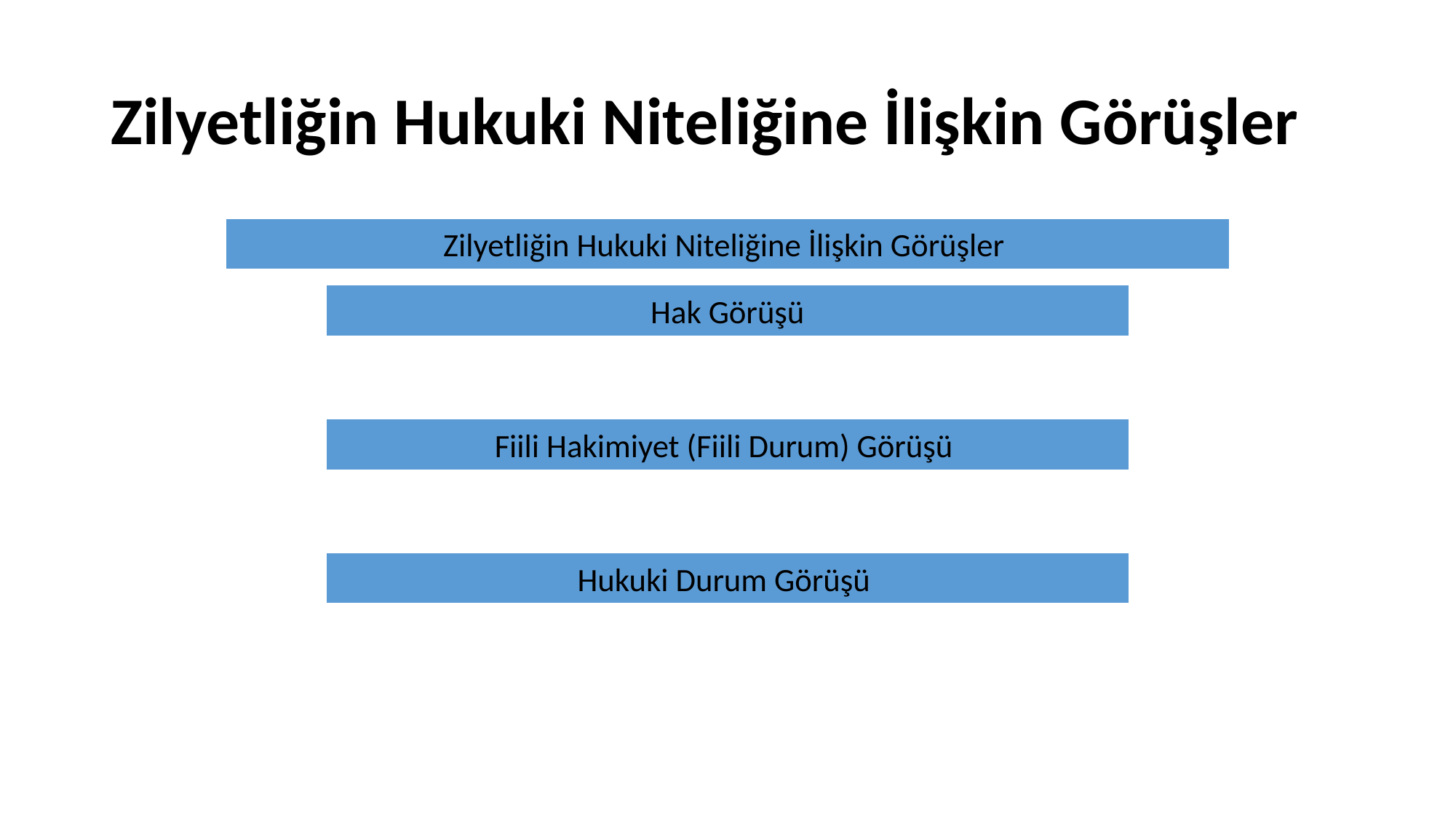

# Zilyetliğin Hukuki Niteliğine İlişkin Görüşler
Zilyetliğin Hukuki Niteliğine İlişkin Görüşler
Hak Görüşü
Fiili Hakimiyet (Fiili Durum) Görüşü
Hukuki Durum Görüşü